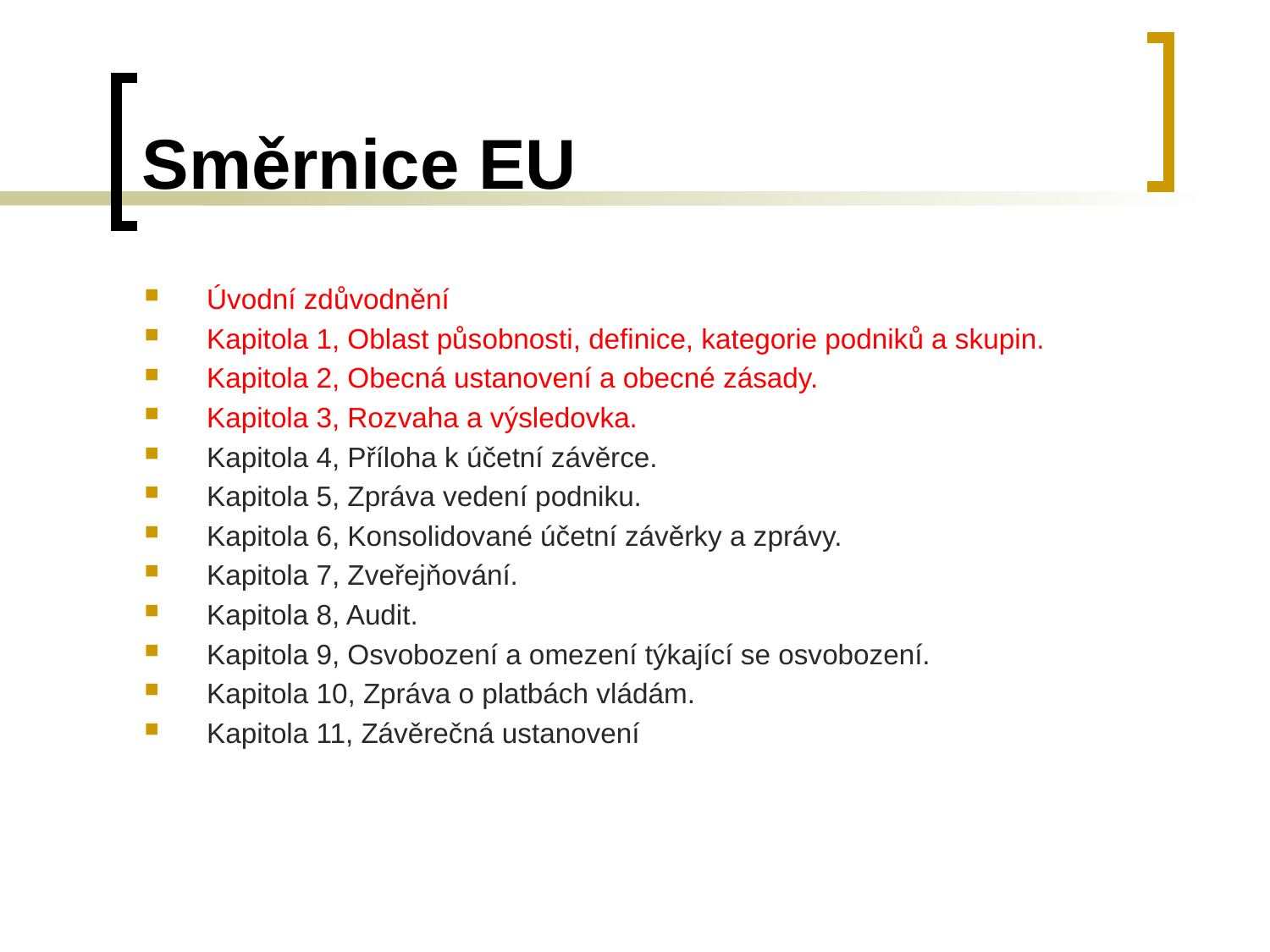

# Směrnice EU
Úvodní zdůvodnění
Kapitola 1, Oblast působnosti, definice, kategorie podniků a skupin.
Kapitola 2, Obecná ustanovení a obecné zásady.
Kapitola 3, Rozvaha a výsledovka.
Kapitola 4, Příloha k účetní závěrce.
Kapitola 5, Zpráva vedení podniku.
Kapitola 6, Konsolidované účetní závěrky a zprávy.
Kapitola 7, Zveřejňování.
Kapitola 8, Audit.
Kapitola 9, Osvobození a omezení týkající se osvobození.
Kapitola 10, Zpráva o platbách vládám.
Kapitola 11, Závěrečná ustanovení